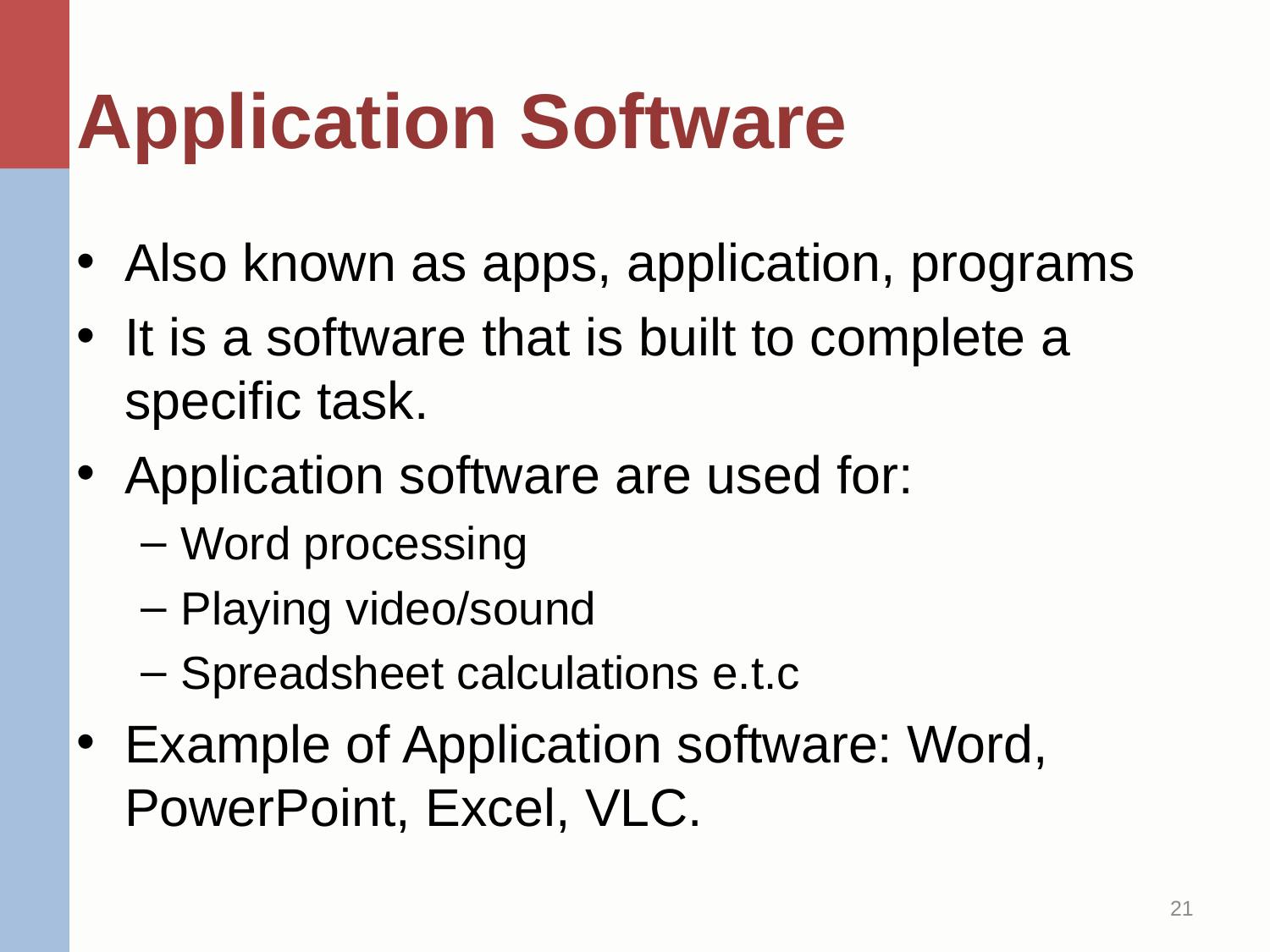

# Application Software
Also known as apps, application, programs
It is a software that is built to complete a specific task.
Application software are used for:
Word processing
Playing video/sound
Spreadsheet calculations e.t.c
Example of Application software: Word, PowerPoint, Excel, VLC.
21